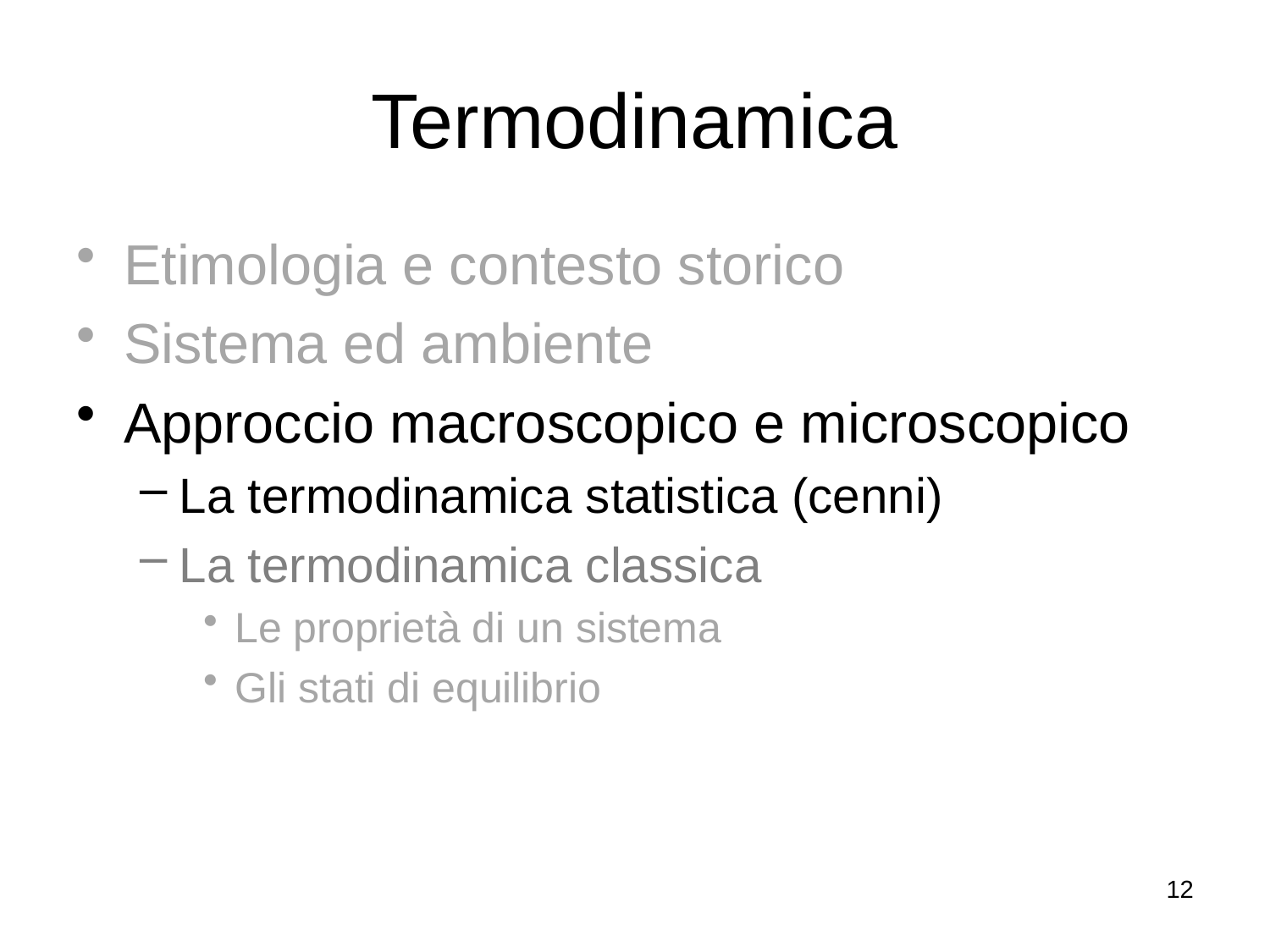

# Termodinamica
Etimologia e contesto storico
Sistema ed ambiente
Approccio macroscopico e microscopico
La termodinamica statistica (cenni)
La termodinamica classica
Le proprietà di un sistema
Gli stati di equilibrio

12